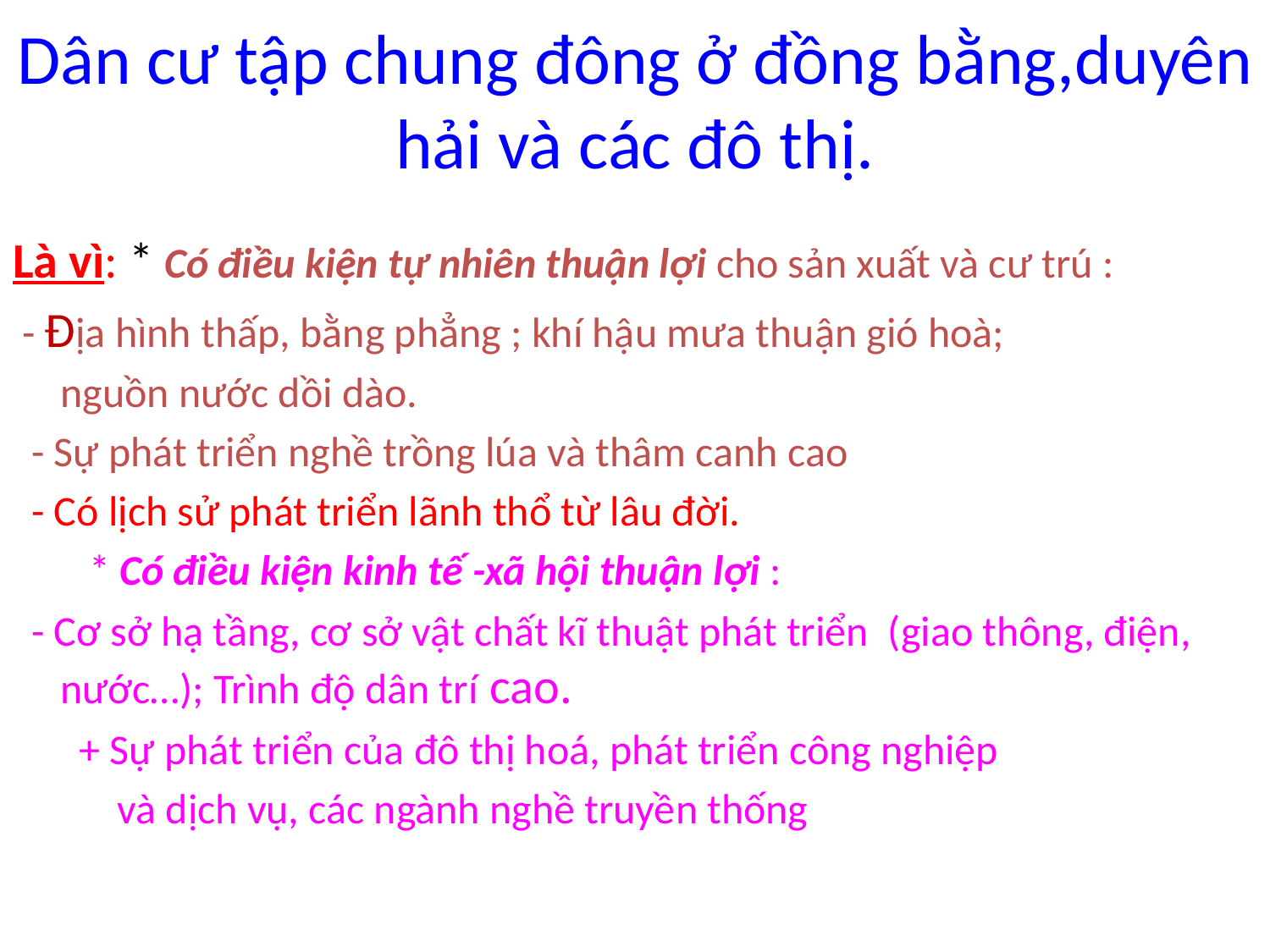

# Dân cư tập chung đông ở đồng bằng,duyên hải và các đô thị.
Là vì: * Có điều kiện tự nhiên thuận lợi cho sản xuất và cư trú :
 - Địa hình thấp, bằng phẳng ; khí hậu mưa thuận gió hoà;
     nguồn nước dồi dào.
  - Sự phát triển nghề trồng lúa và thâm canh cao
  - Có lịch sử phát triển lãnh thổ từ lâu đời.
        * Có điều kiện kinh tế -xã hội thuận lợi :
  - Cơ sở hạ tầng, cơ sở vật chất kĩ thuật phát triển  (giao thông, điện, nước…); Trình độ dân trí cao.
       + Sự phát triển của đô thị hoá, phát triển công nghiệp
           và dịch vụ, các ngành nghề truyền thống